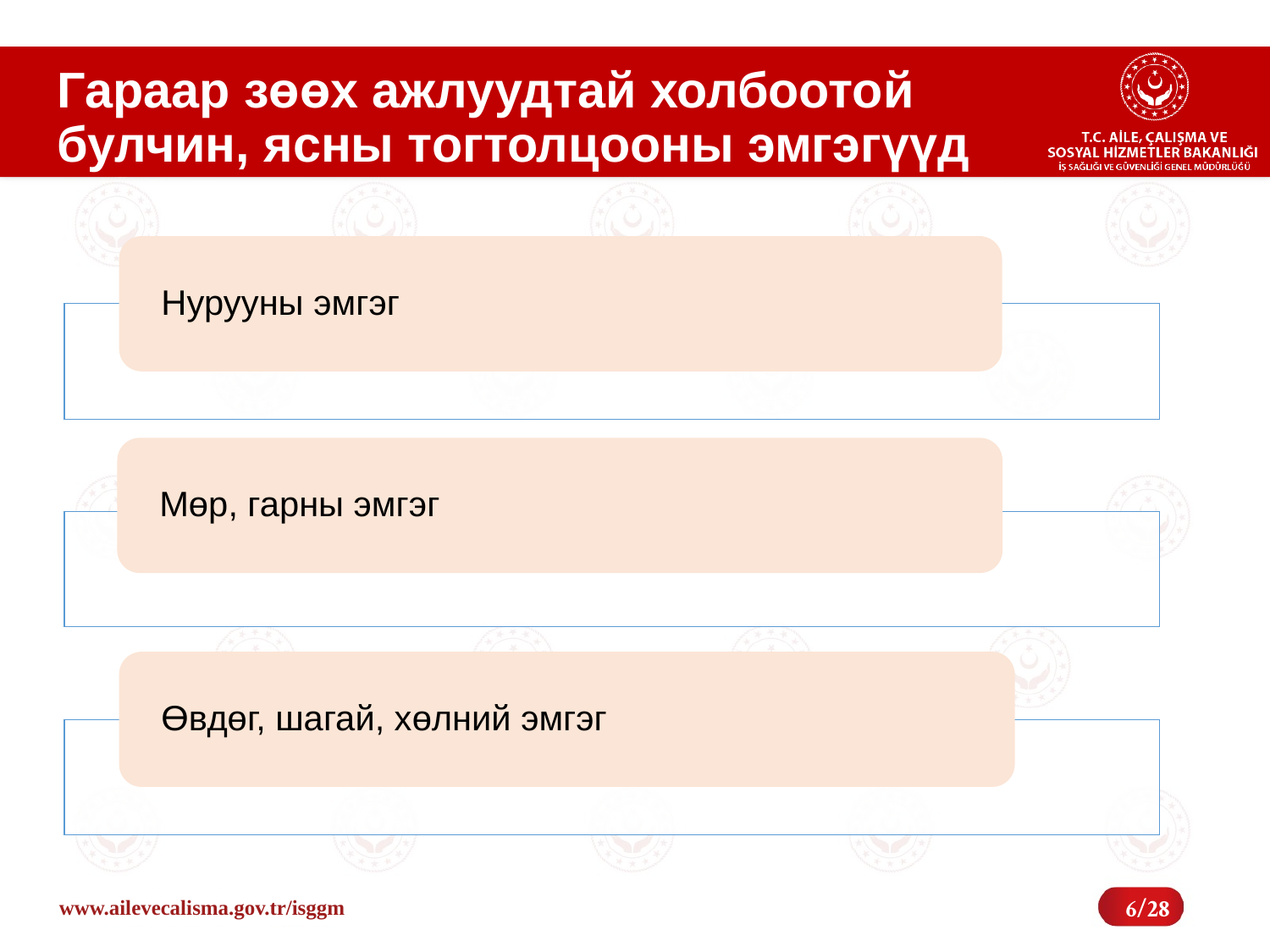

# Гараар зөөх ажлуудтай холбоотой булчин, ясны тогтолцооны эмгэгүүд
Нурууны эмгэг
Мөр, гарны эмгэг
Өвдөг, шагай, хөлний эмгэг
6/28